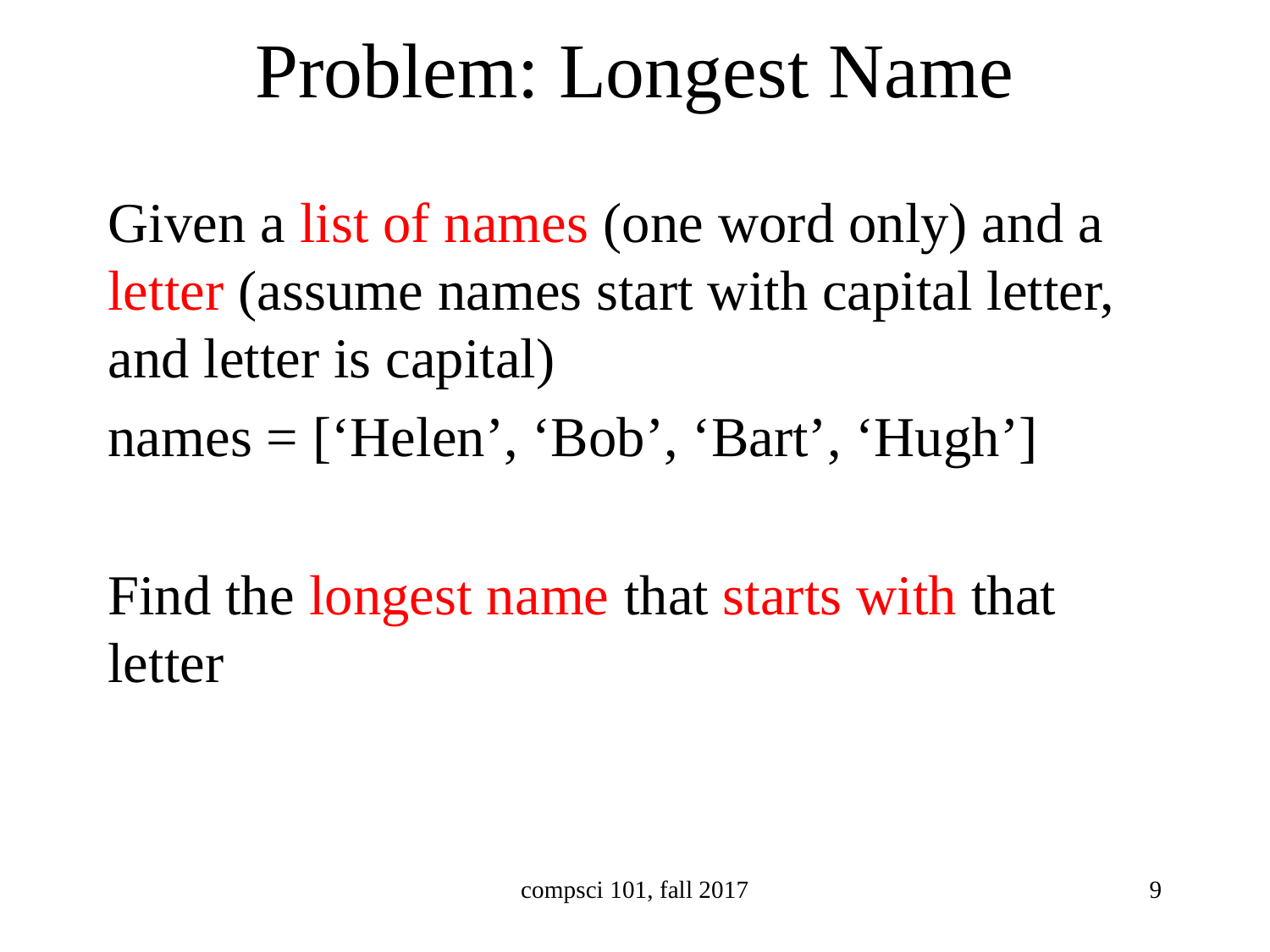

# Problem: Longest Name
Given a list of names (one word only) and a letter (assume names start with capital letter, and letter is capital)
names = [‘Helen’, ‘Bob’, ‘Bart’, ‘Hugh’]

Find the longest name that starts with that letter
compsci 101, fall 2017
9